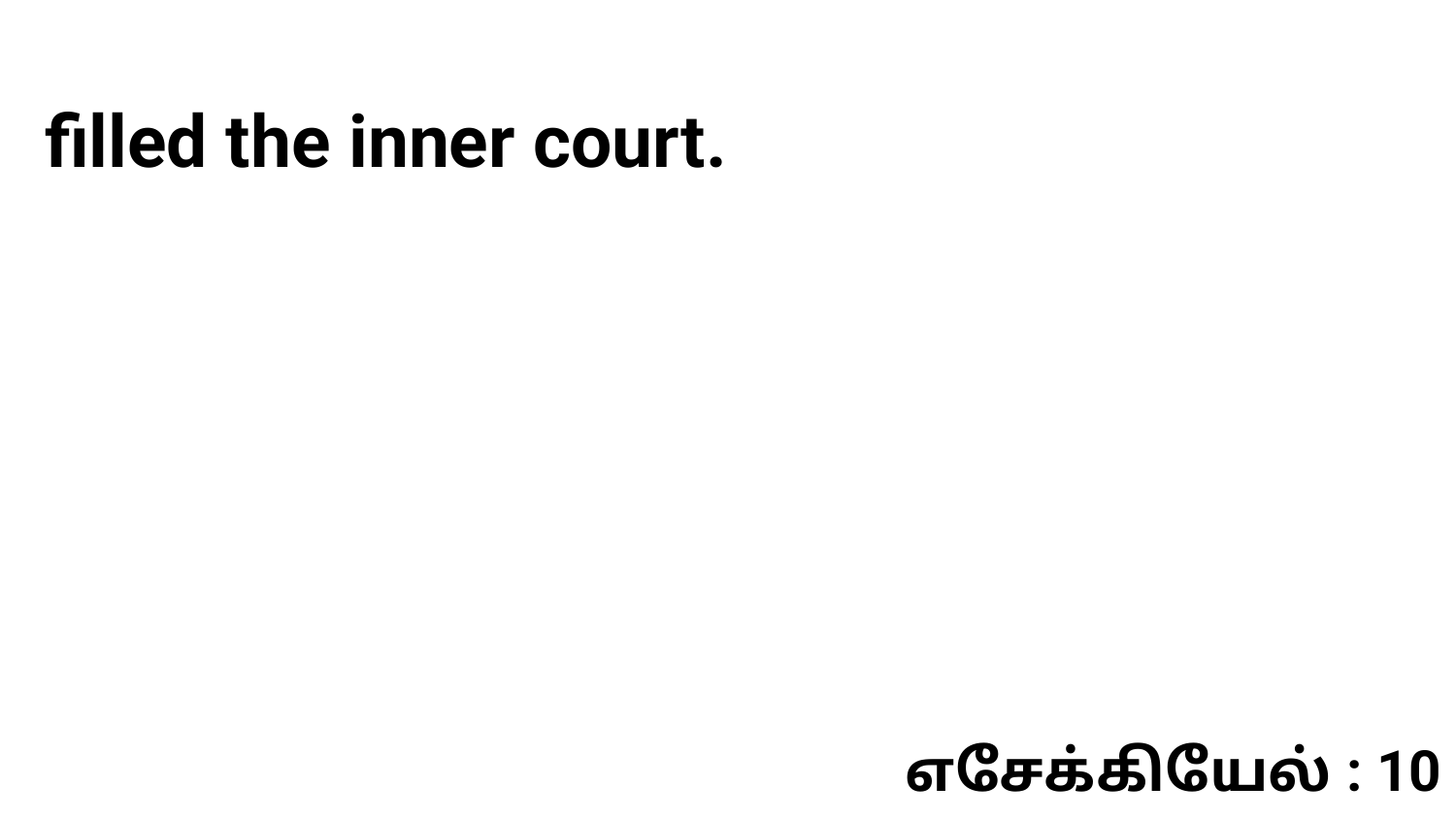

filled the inner court.
எசேக்கியேல் : 10